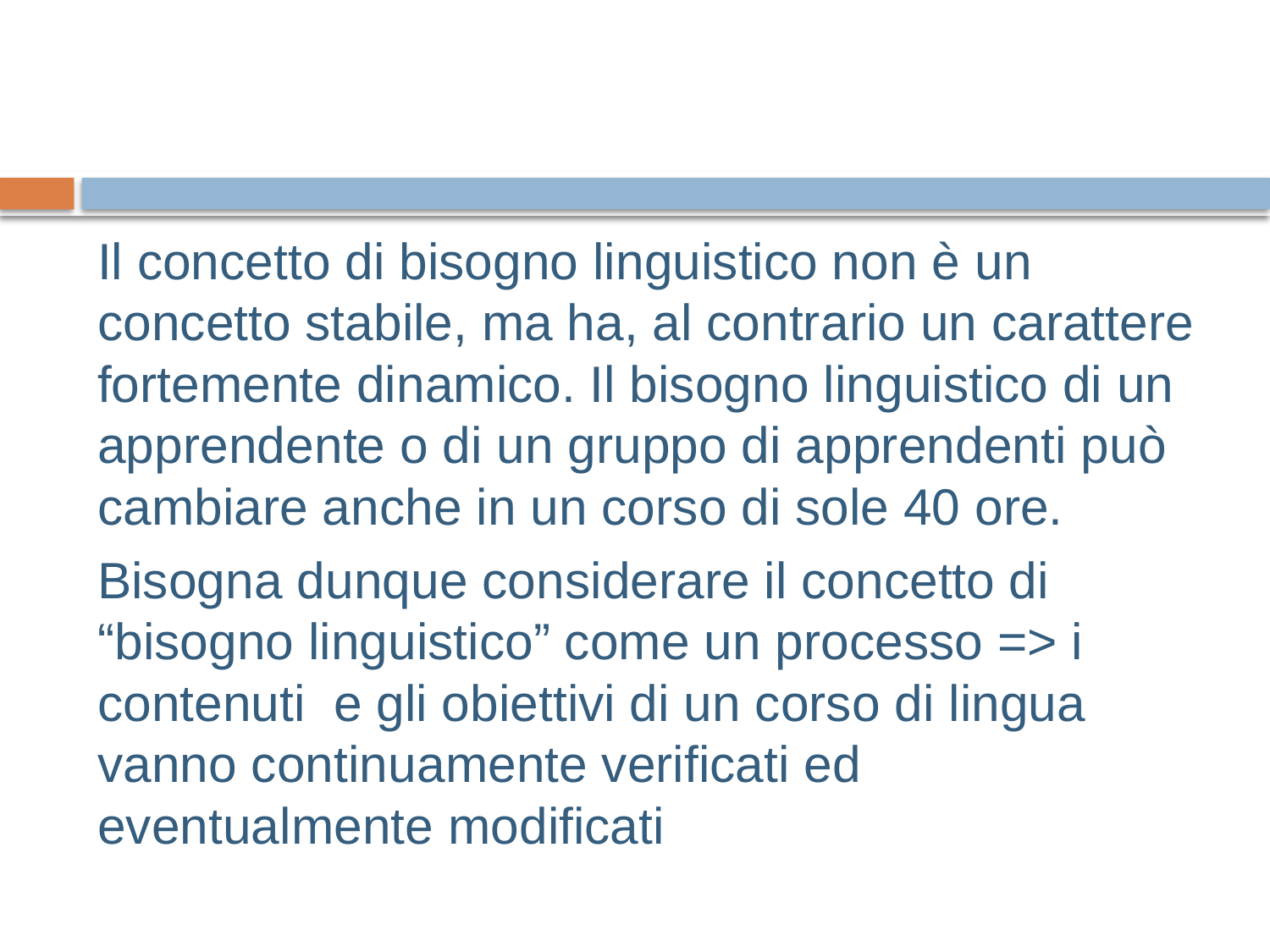

Il concetto di bisogno linguistico non è un concetto stabile, ma ha, al contrario un carattere fortemente dinamico. Il bisogno linguistico di un apprendente o di un gruppo di apprendenti può cambiare anche in un corso di sole 40 ore.
Bisogna dunque considerare il concetto di “bisogno linguistico” come un processo => i contenuti  e gli obiettivi di un corso di lingua vanno continuamente verificati ed eventualmente modificati